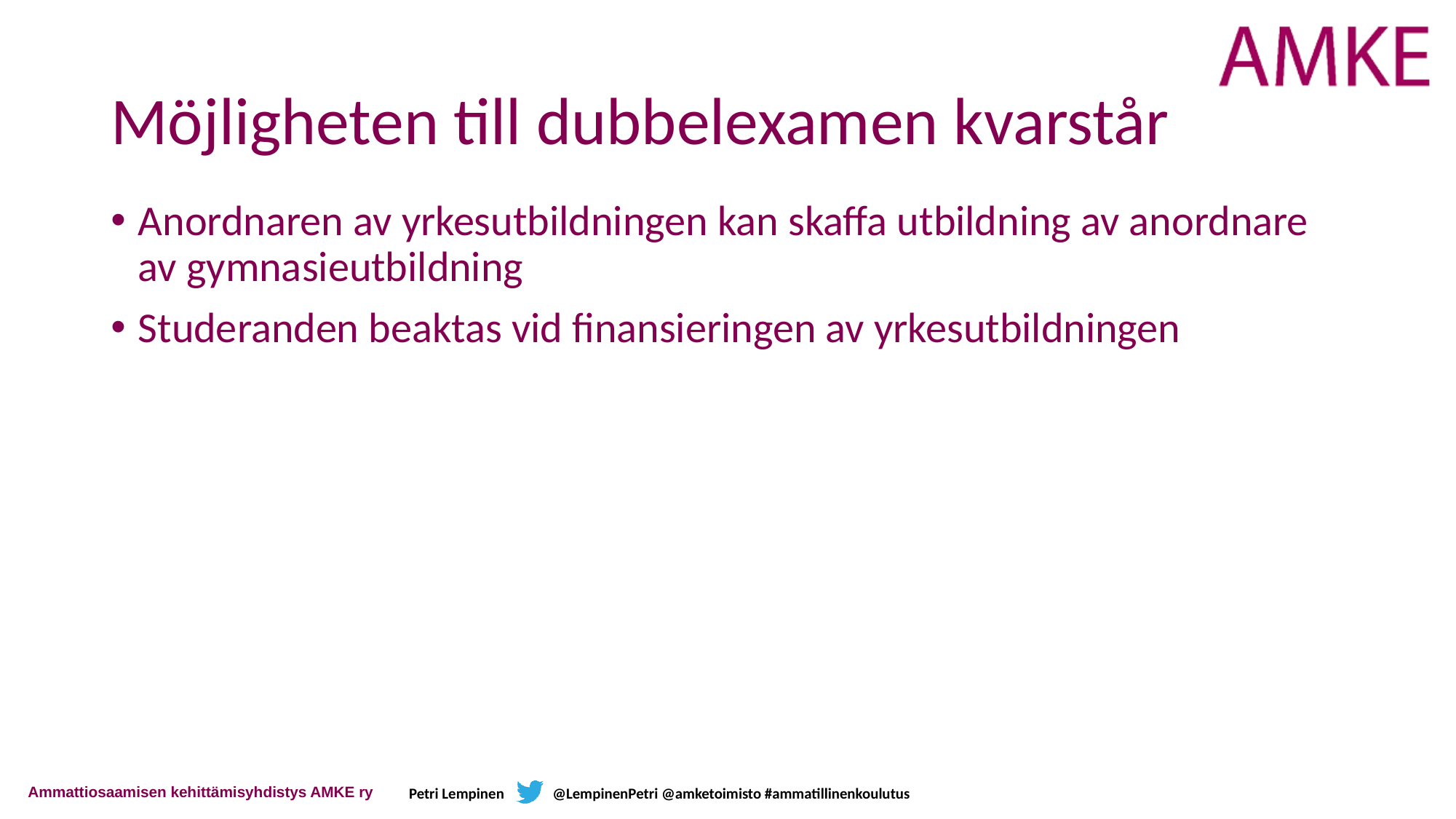

# Möjligheten till dubbelexamen kvarstår
Anordnaren av yrkesutbildningen kan skaffa utbildning av anordnare av gymnasieutbildning
Studeranden beaktas vid finansieringen av yrkesutbildningen